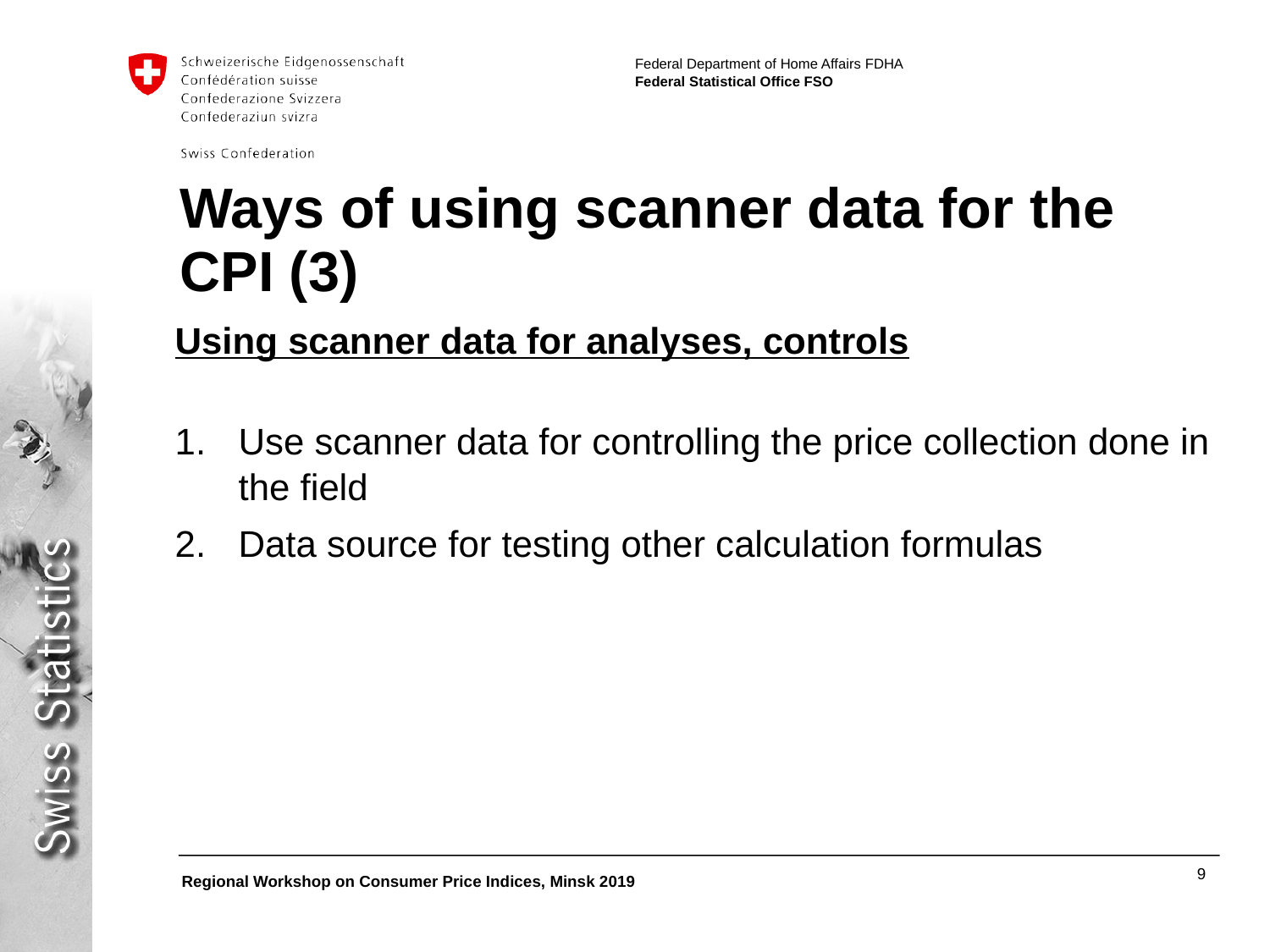

Ways of using scanner data for the CPI (3)
Using scanner data for analyses, controls
Use scanner data for controlling the price collection done in the field
Data source for testing other calculation formulas